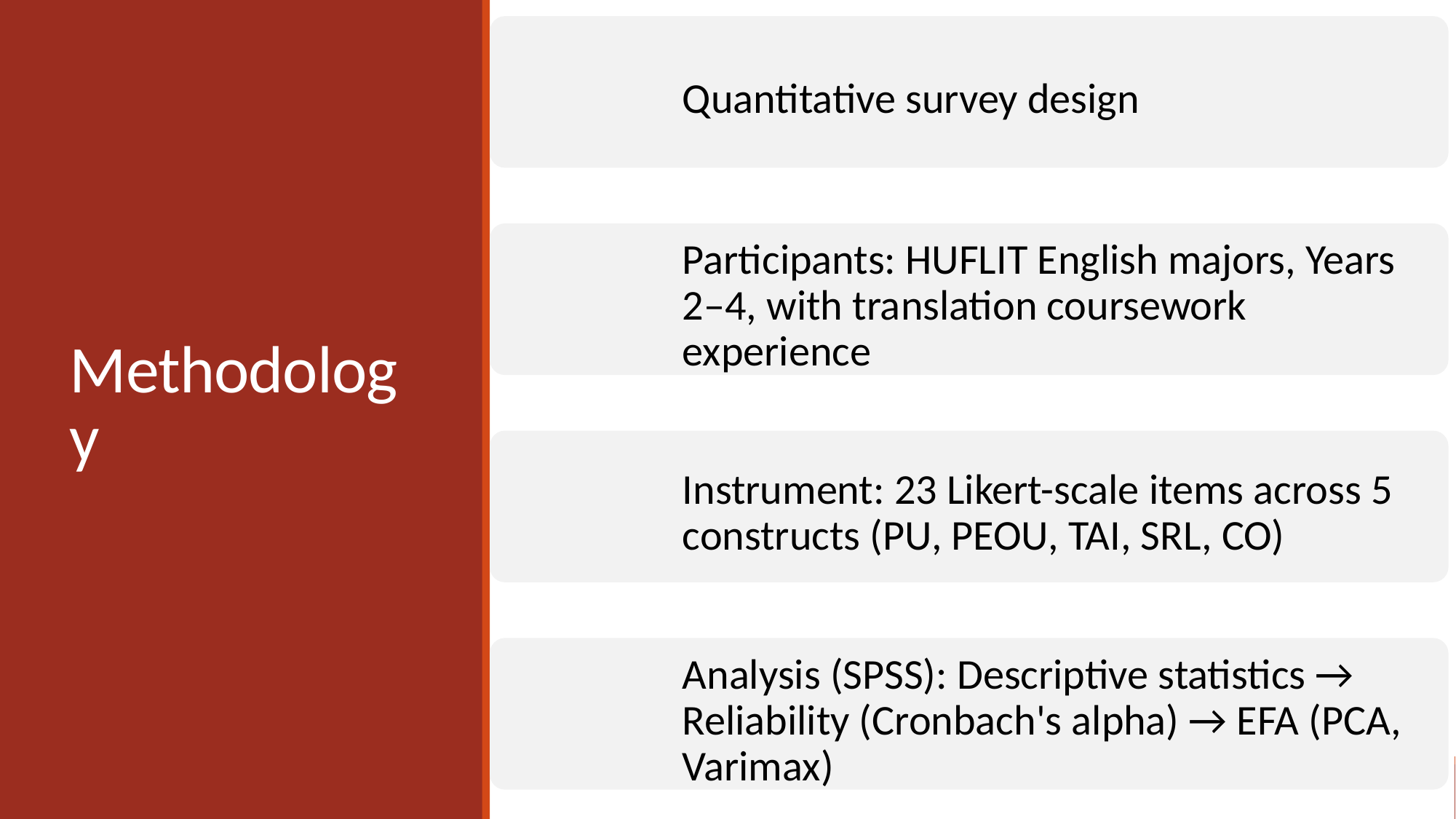

Quantitative survey design
Participants: HUFLIT English majors, Years 2–4, with translation coursework experience
Instrument: 23 Likert-scale items across 5 constructs (PU, PEOU, TAI, SRL, CO)
Analysis (SPSS): Descriptive statistics → Reliability (Cronbach's alpha) → EFA (PCA, Varimax)
# Methodology